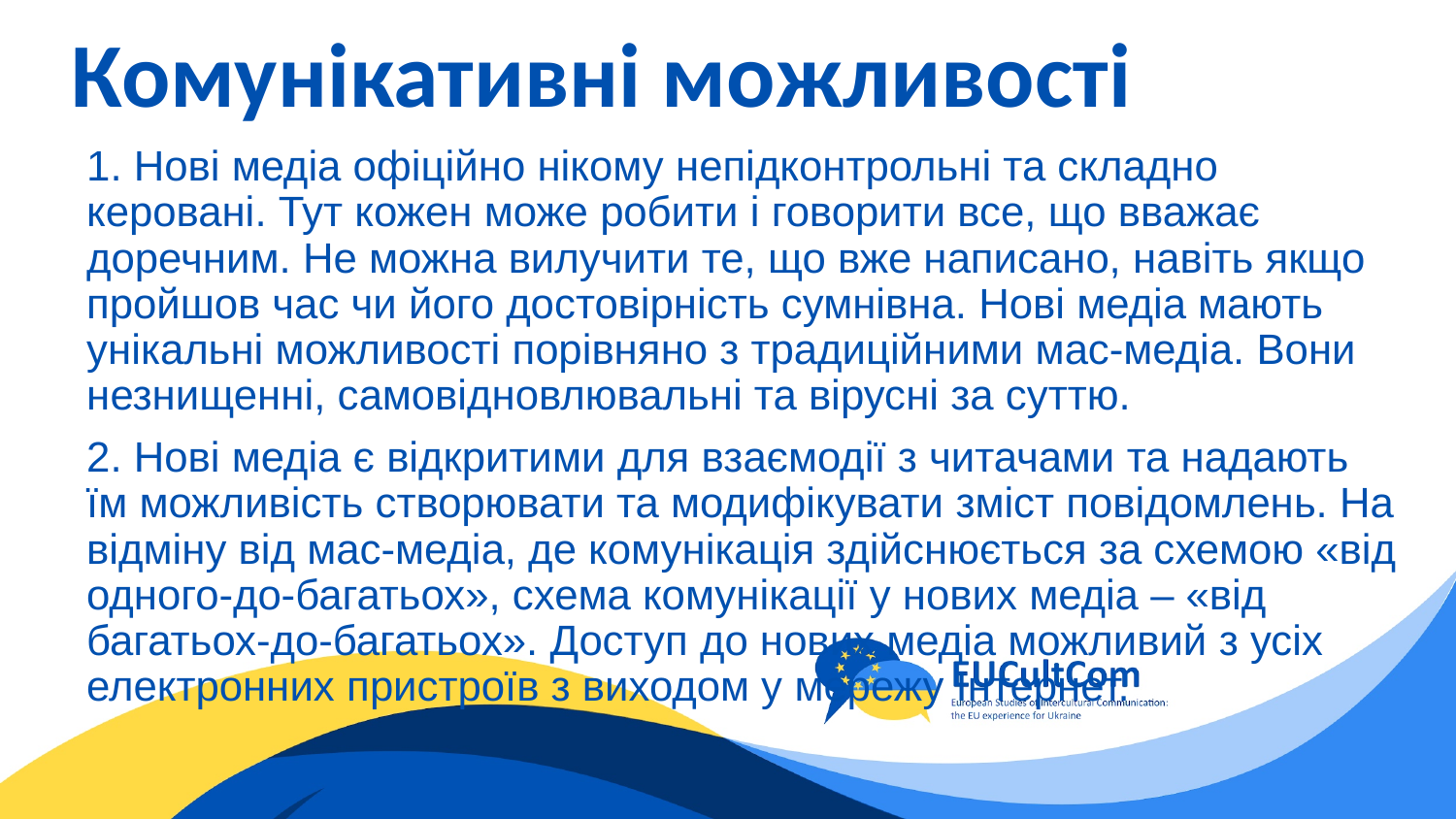

# Комунікативні можливості
1. Нові медіа офіційно нікому непідконтрольні та складно керовані. Тут кожен може робити і говорити все, що вважає доречним. Не можна вилучити те, що вже написано, навіть якщо пройшов час чи його достовірність сумнівна. Нові медіа мають унікальні можливості порівняно з традиційними мас-медіа. Вони незнищенні, самовідновлювальні та вірусні за суттю.
2. Нові медіа є відкритими для взаємодії з читачами та надають їм можливість створювати та модифікувати зміст повідомлень. На відміну від мас-медіа, де комунікація здійснюється за схемою «від одного-до-багатьох», схема комунікації у нових медіа – «від багатьох-до-багатьох». Доступ до нових медіа можливий з усіх електронних пристроїв з виходом у мережу Інтернет.